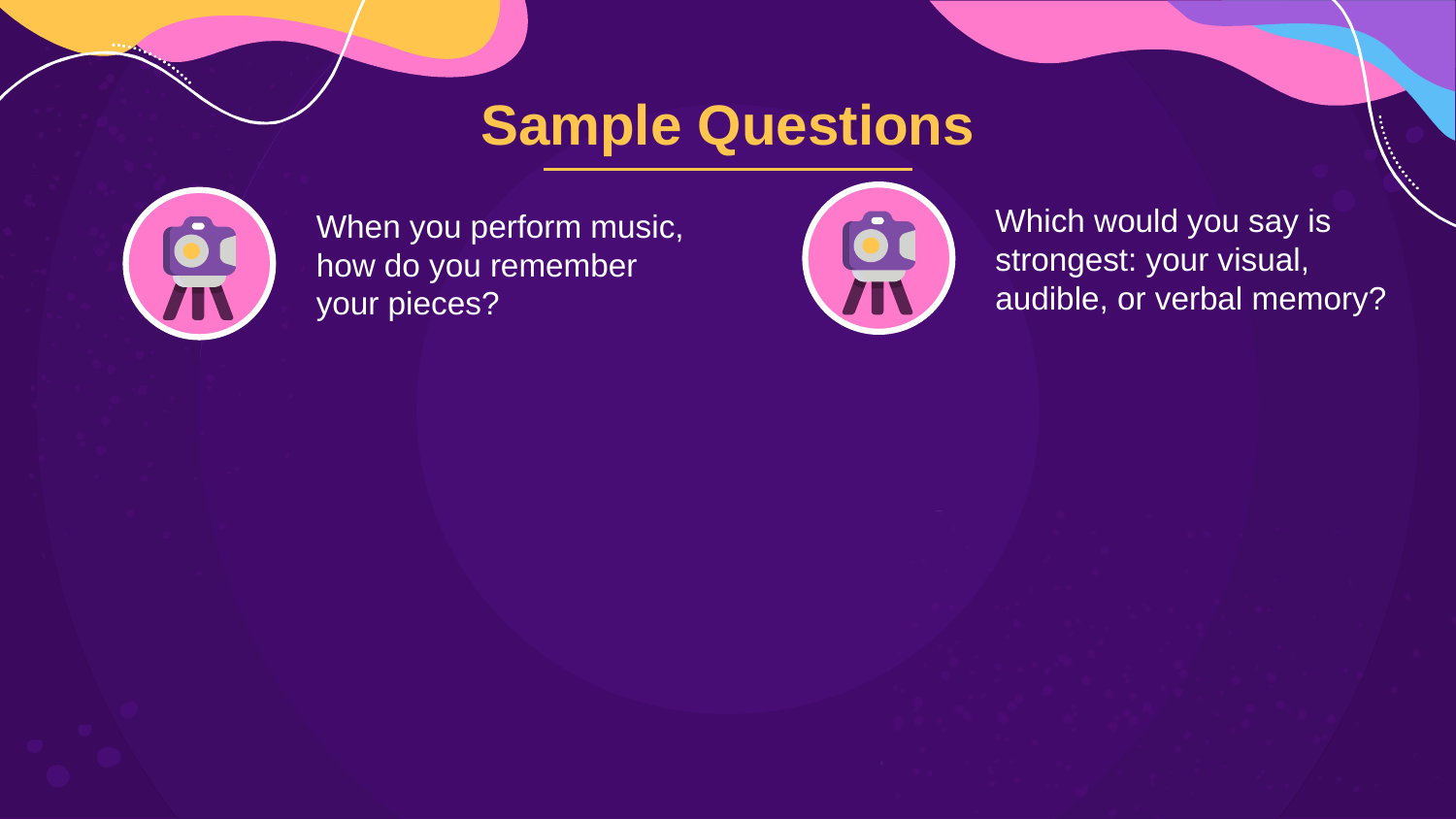

Sample Questions

Which would you say is strongest: your visual, audible, or verbal memory?
When you perform music, how do you remember your pieces?